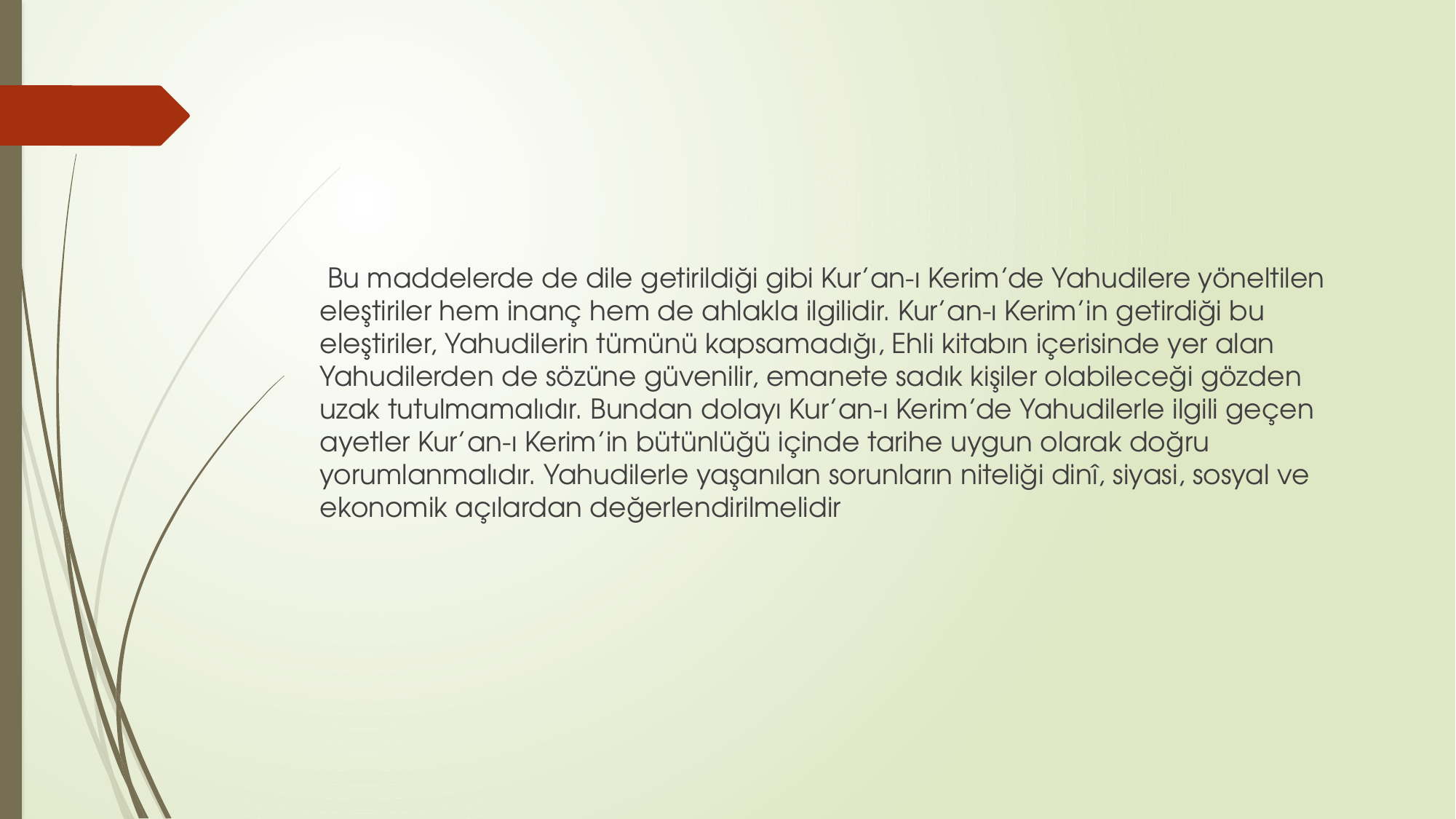

#
 Bu maddelerde de dile getirildiği gibi Kur’an-ı Kerim’de Yahudilere yöneltilen eleştiriler hem inanç hem de ahlakla ilgilidir. Kur’an-ı Kerim’in getirdiği bu eleştiriler, Yahudilerin tümünü kapsamadığı, Ehli kitabın içerisinde yer alan Yahudilerden de sözüne güvenilir, emanete sadık kişiler olabileceği gözden uzak tutulmamalıdır. Bundan dolayı Kur’an-ı Kerim’de Yahudilerle ilgili geçen ayetler Kur’an-ı Kerim’in bütünlüğü içinde tarihe uygun olarak doğru yorumlanmalıdır. Yahudilerle yaşanılan sorunların niteliği dinî, siyasi, sosyal ve ekonomik açılardan değerlendirilmelidir